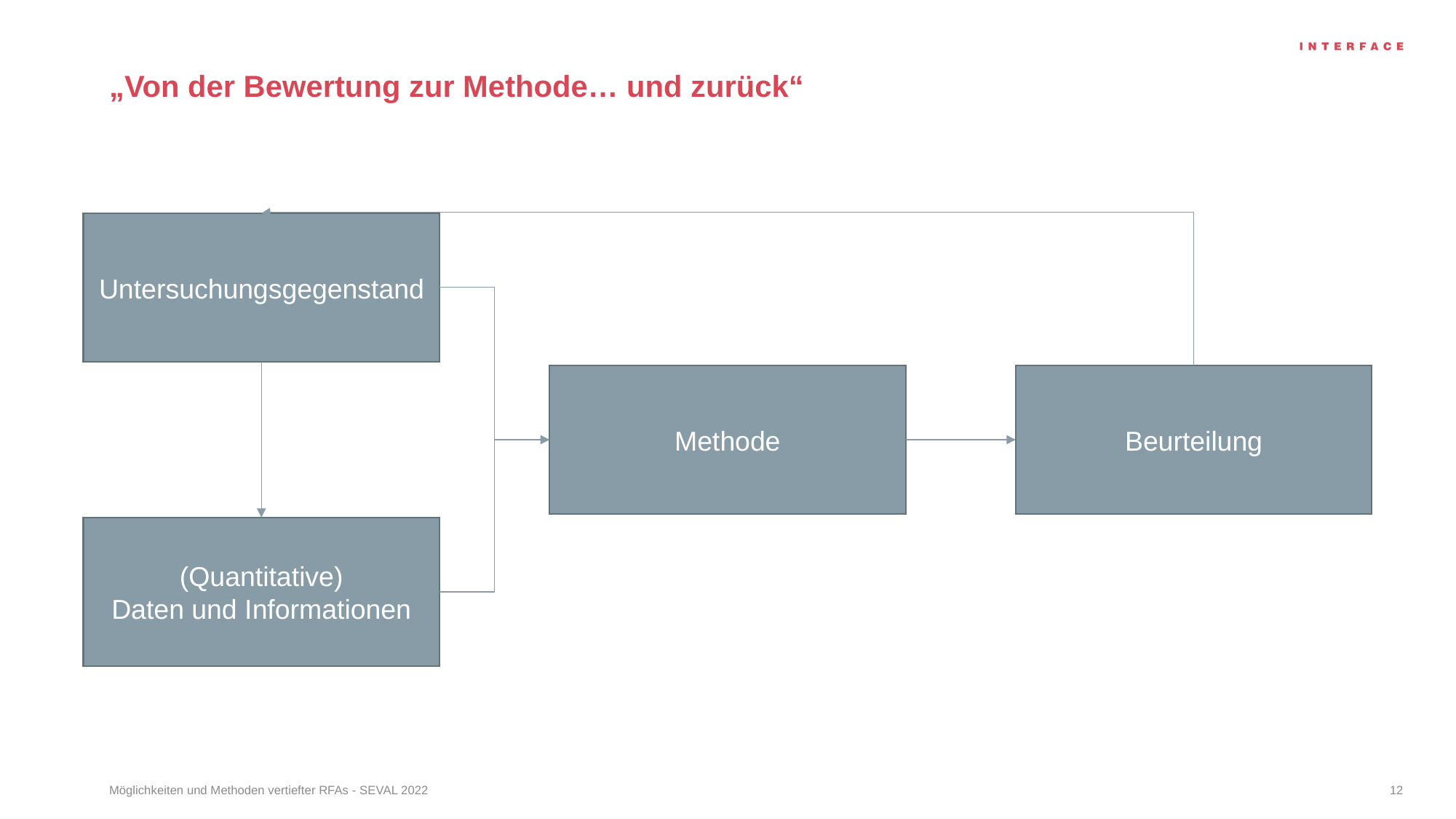

# „Von der Bewertung zur Methode… und zurück“
Untersuchungsgegenstand
Methode
Beurteilung
(Quantitative)
Daten und Informationen
Möglichkeiten und Methoden vertiefter RFAs - SEVAL 2022
12